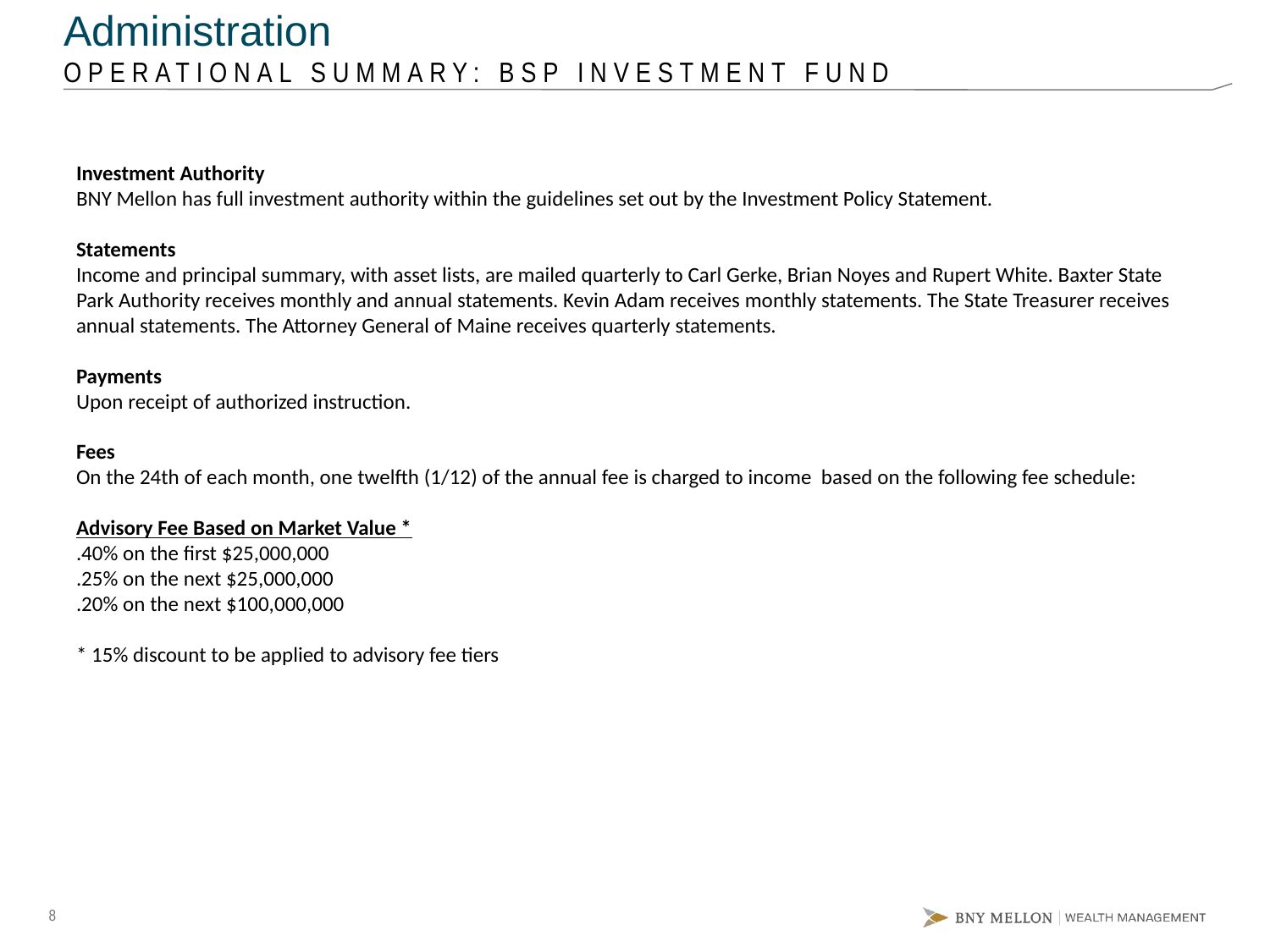

# Administration OPERATIONAL SUMMARY: BSP INVESTMENT FUND
Investment Authority
BNY Mellon has full investment authority within the guidelines set out by the Investment Policy Statement.

Statements
Income and principal summary, with asset lists, are mailed quarterly to Carl Gerke, Brian Noyes and Rupert White. Baxter State Park Authority receives monthly and annual statements. Kevin Adam receives monthly statements. The State Treasurer receives annual statements. The Attorney General of Maine receives quarterly statements.

Payments
Upon receipt of authorized instruction.

Fees
On the 24th of each month, one twelfth (1/12) of the annual fee is charged to income  based on the following fee schedule:

Advisory Fee Based on Market Value *
.40% on the first $25,000,000
.25% on the next $25,000,000
.20% on the next $100,000,000

* 15% discount to be applied to advisory fee tiers